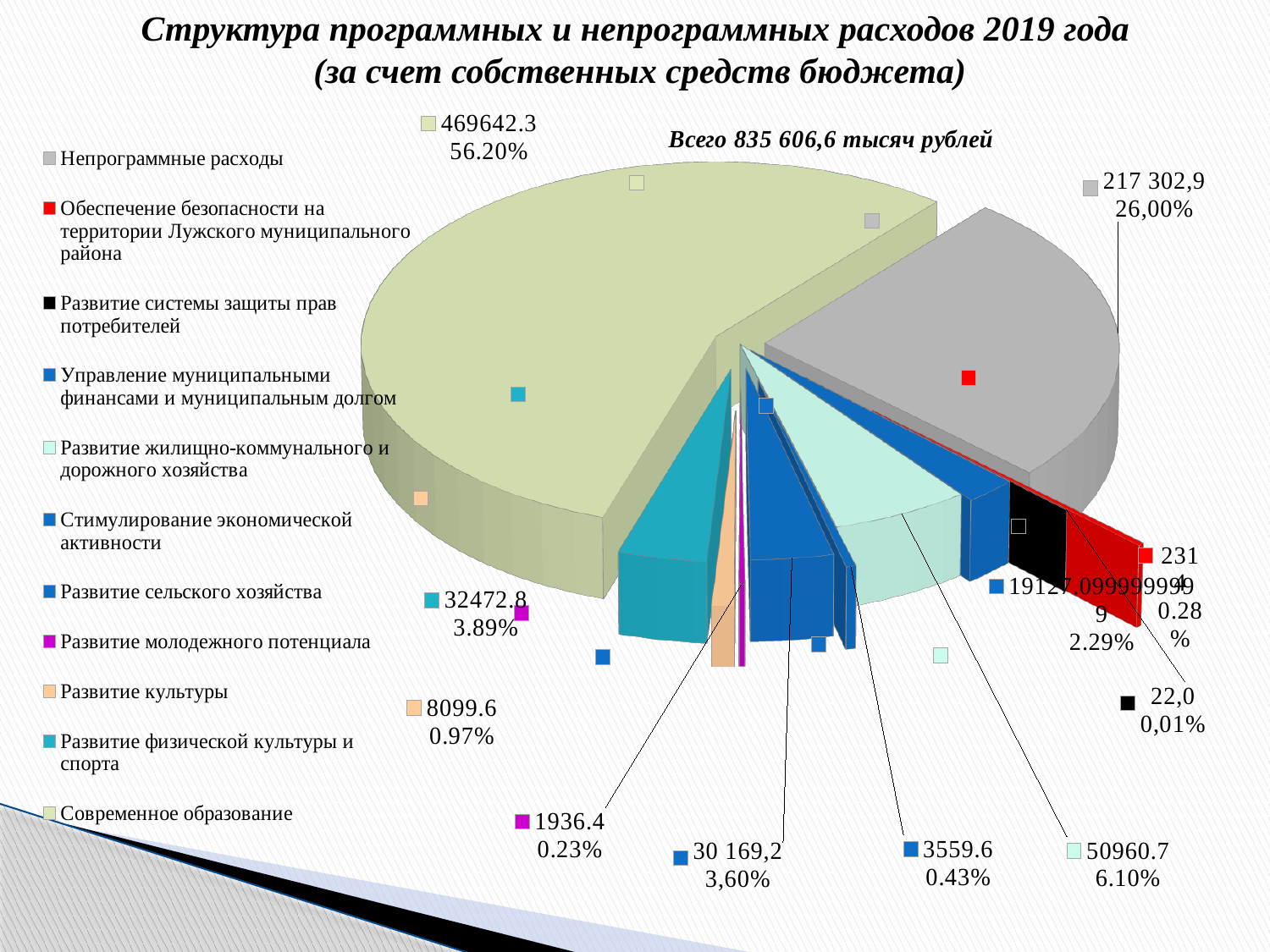

# Структура программных и непрограммных расходов 2019 года (за счет собственных средств бюджета)

[unsupported chart]

[unsupported chart]

[unsupported chart]